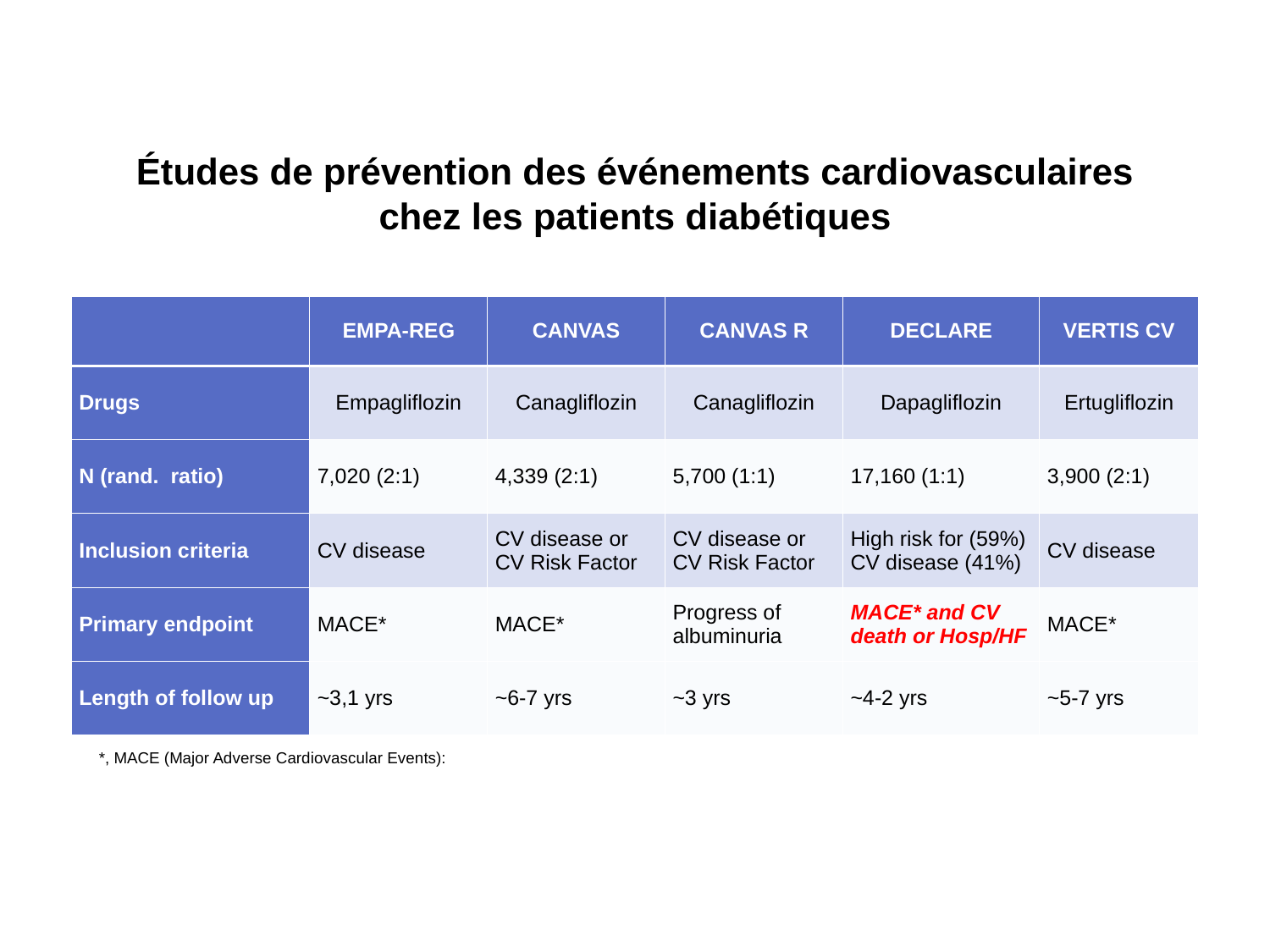

Études de prévention des événements cardiovasculaires
chez les patients diabétiques
|  | EMPA-REG | CANVAS | CANVAS R | DECLARE | VERTIS CV |
| --- | --- | --- | --- | --- | --- |
| Drugs | Empagliflozin | Canagliflozin | Canagliflozin | Dapagliflozin | Ertugliflozin |
| N (rand.  ratio) | 7,020 (2:1) | 4,339 (2:1) | 5,700 (1:1) | 17,160 (1:1) | 3,900 (2:1) |
| Inclusion criteria | CV disease | CV disease or CV Risk Factor | CV disease or CV Risk Factor | High risk for (59%) CV disease (41%) | CV disease |
| Primary endpoint | MACE\* | MACE\* | Progress of albuminuria | MACE\* and CV death or Hosp/HF | MACE\* |
| Length of follow up | ~3,1 yrs | ~6-7 yrs | ~3 yrs | ~4-2 yrs | ~5-7 yrs |
*, MACE (Major Adverse Cardiovascular Events):